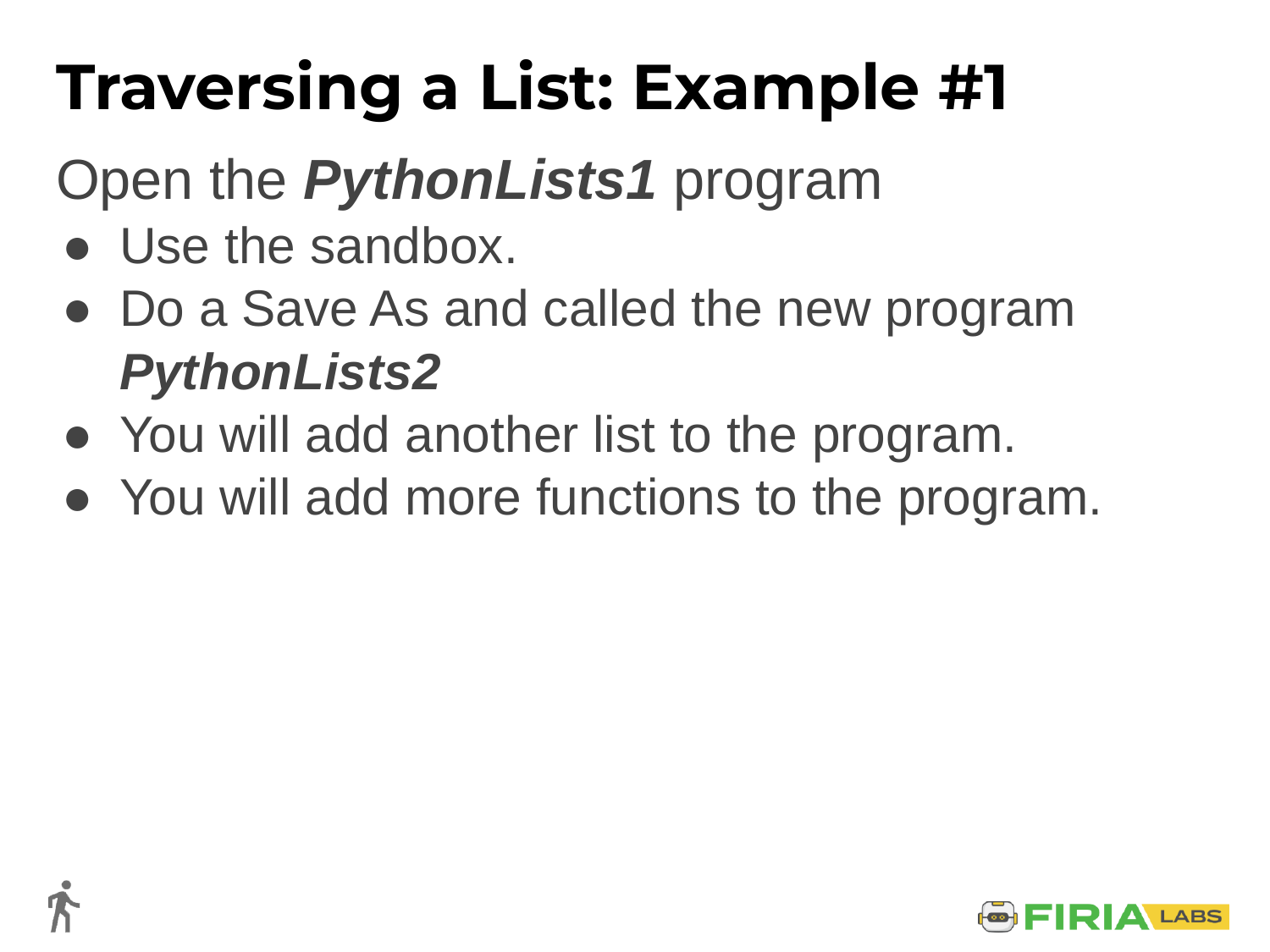

# Traversing a List: Example #1
Open the PythonLists1 program
Use the sandbox.
Do a Save As and called the new program PythonLists2
You will add another list to the program.
You will add more functions to the program.